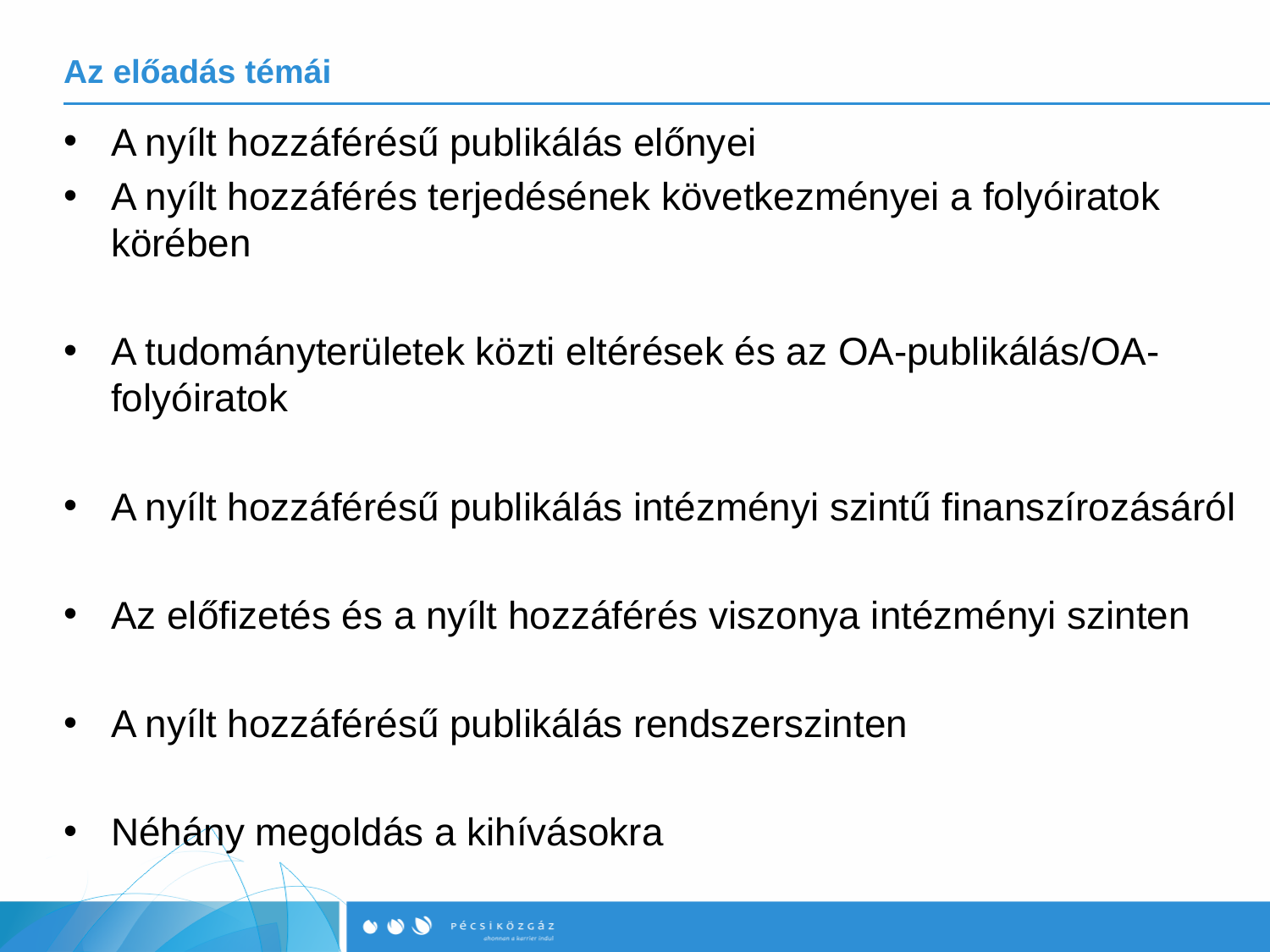

# Az előadás témái
A nyílt hozzáférésű publikálás előnyei
A nyílt hozzáférés terjedésének következményei a folyóiratok körében

A tudományterületek közti eltérések és az OA-publikálás/OA-folyóiratok

A nyílt hozzáférésű publikálás intézményi szintű finanszírozásáról

Az előfizetés és a nyílt hozzáférés viszonya intézményi szinten

A nyílt hozzáférésű publikálás rendszerszinten

Néhány megoldás a kihívásokra